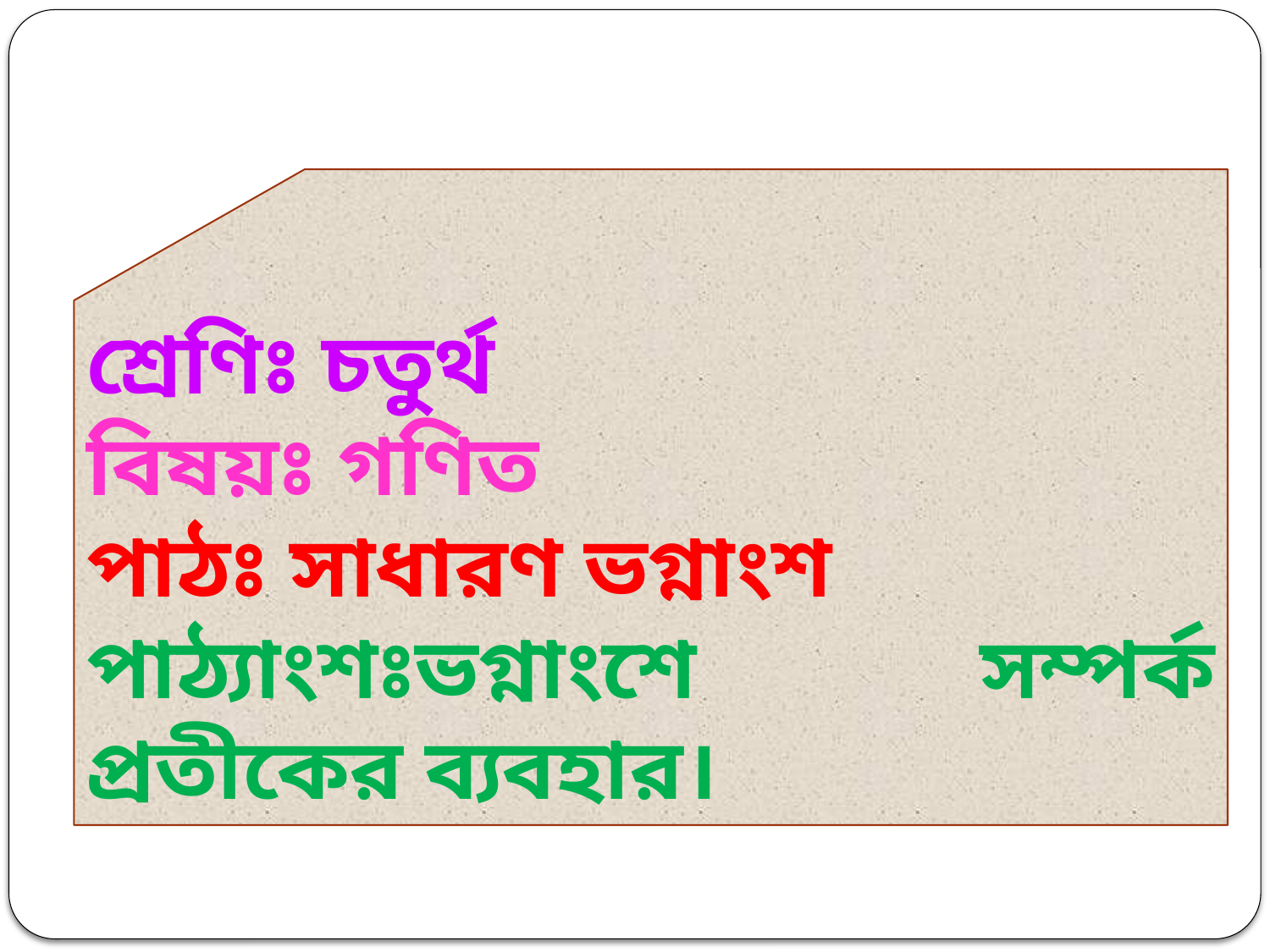

শ্রেণিঃ চতুর্থ
বিষয়ঃ গণিত
পাঠঃ সাধারণ ভগ্নাংশ
পাঠ্যাংশঃভগ্নাংশে সম্পর্ক প্রতীকের ব্যবহার।